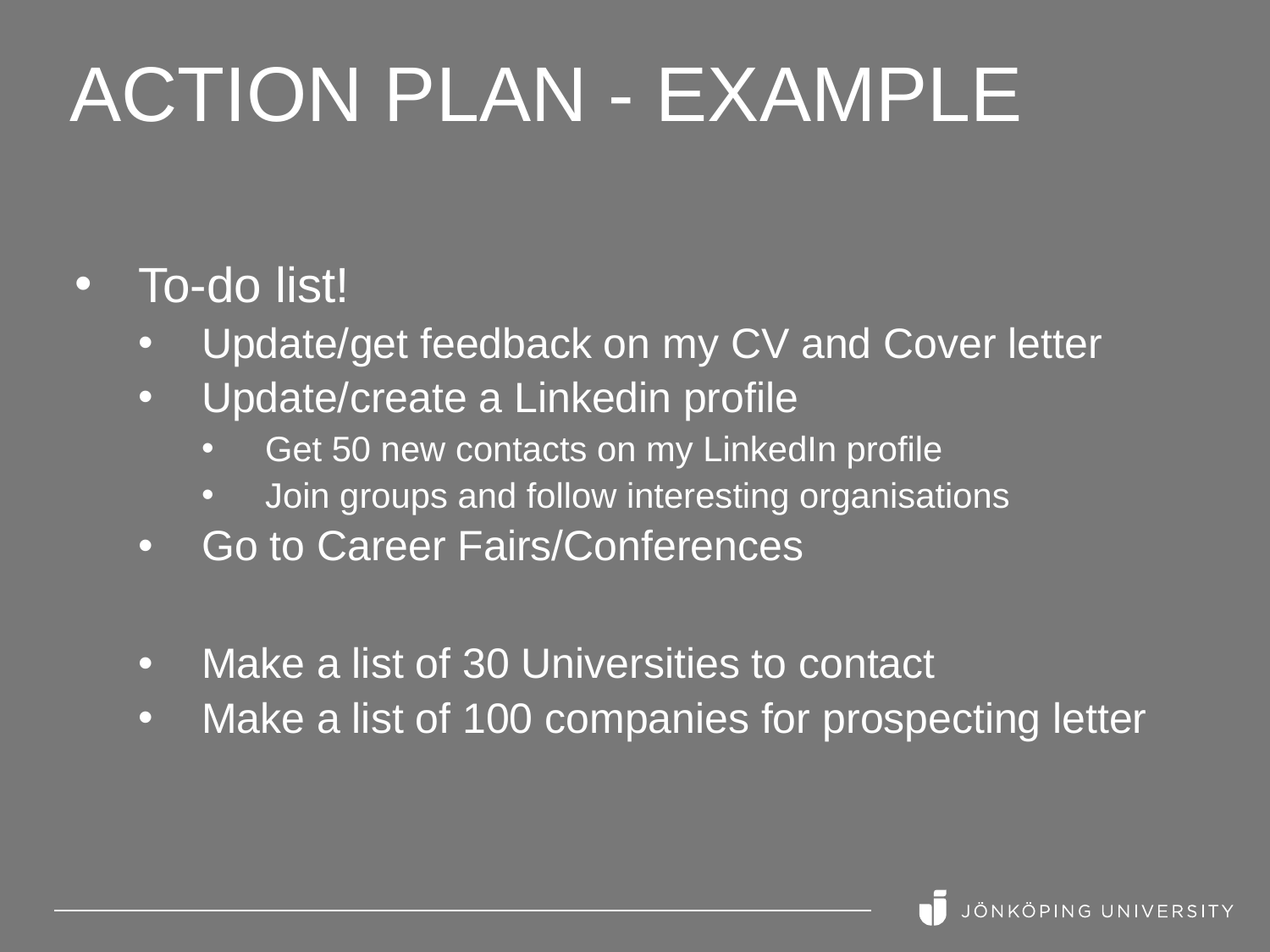

# Action plan - Example
To-do list!
Update/get feedback on my CV and Cover letter
Update/create a Linkedin profile
Get 50 new contacts on my LinkedIn profile
Join groups and follow interesting organisations
Go to Career Fairs/Conferences

Make a list of 30 Universities to contact
Make a list of 100 companies for prospecting letter